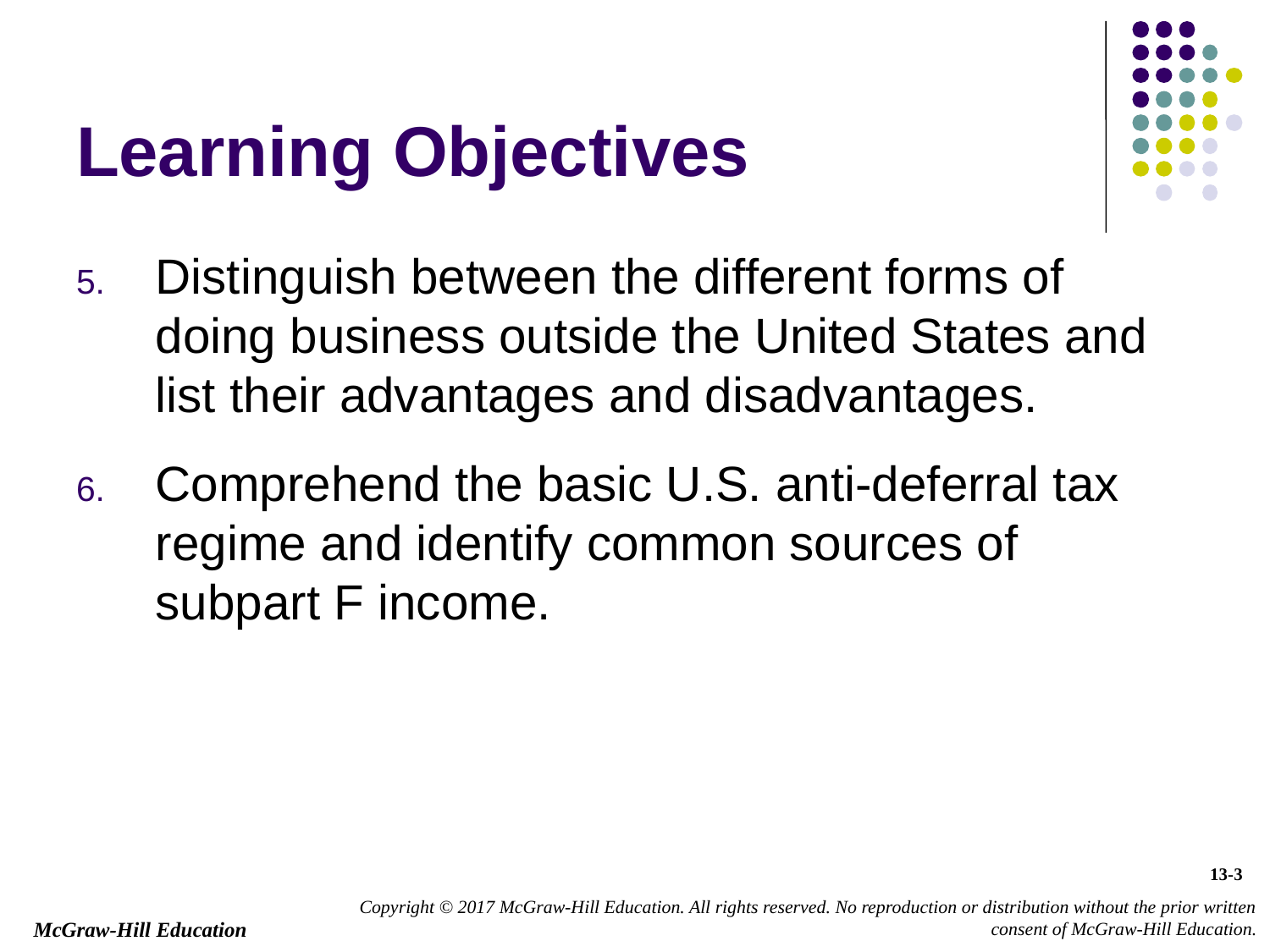

# Learning Objectives
Distinguish between the different forms of doing business outside the United States and list their advantages and disadvantages.

Comprehend the basic U.S. anti-deferral tax regime and identify common sources of subpart F income.